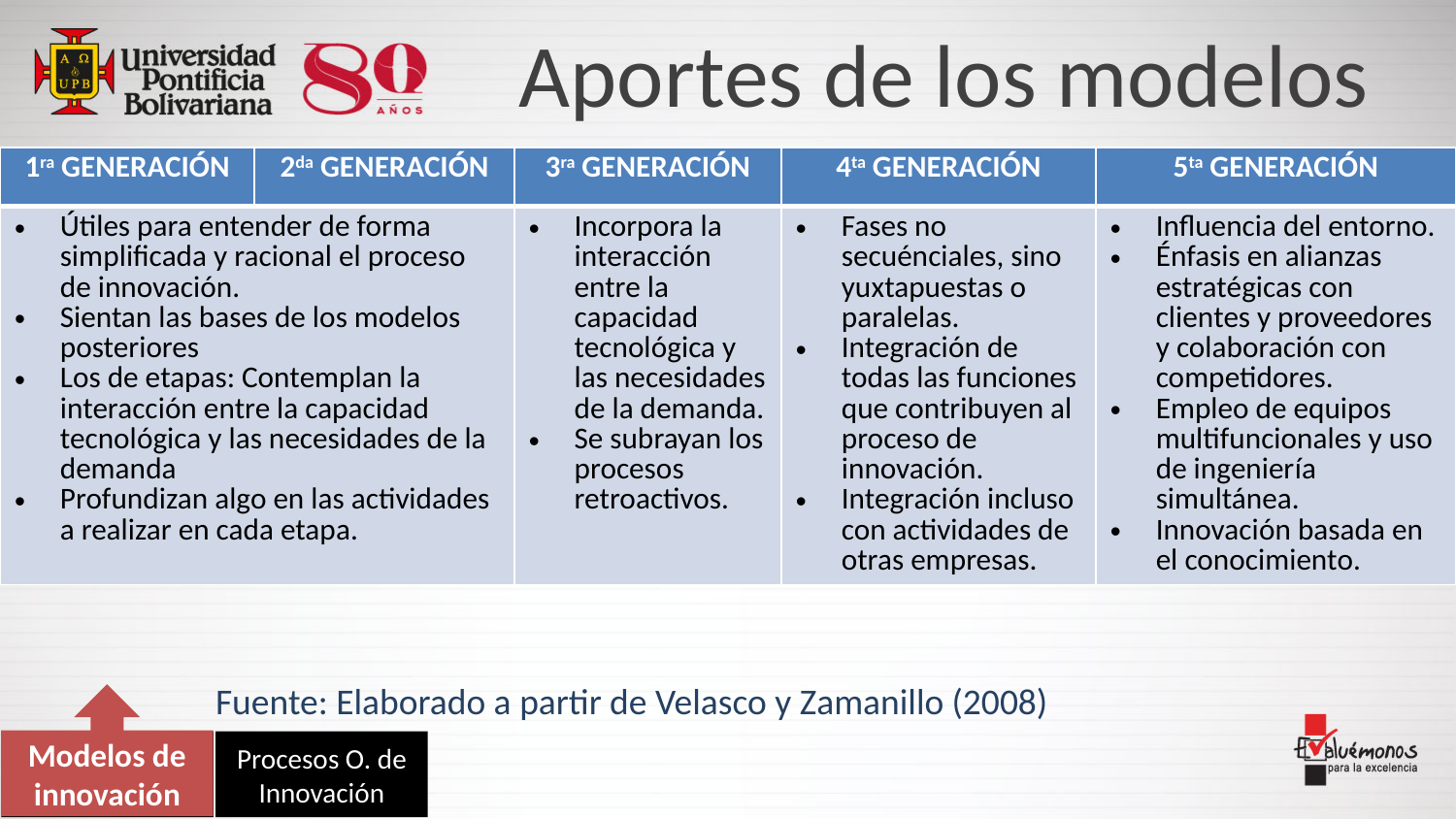

Aportes de los modelos
| 1ra GENERACIÓN | 2da GENERACIÓN | 3ra GENERACIÓN | 4ta GENERACIÓN | 5ta GENERACIÓN |
| --- | --- | --- | --- | --- |
| Útiles para entender de forma simplificada y racional el proceso de innovación. Sientan las bases de los modelos posteriores Los de etapas: Contemplan la interacción entre la capacidad tecnológica y las necesidades de la demanda Profundizan algo en las actividades a realizar en cada etapa. |  | Incorpora la interacción entre la capacidad tecnológica y las necesidades de la demanda. Se subrayan los procesos retroactivos. | Fases no secuénciales, sino yuxtapuestas o paralelas. Integración de todas las funciones que contribuyen al proceso de innovación. Integración incluso con actividades de otras empresas. | Influencia del entorno. Énfasis en alianzas estratégicas con clientes y proveedores y colaboración con competidores. Empleo de equipos multifuncionales y uso de ingeniería simultánea. Innovación basada en el conocimiento. |
Fuente: Elaborado a partir de Velasco y Zamanillo (2008)
Modelos de innovación
Modelos de Innovación
Procesos O. de Innovación